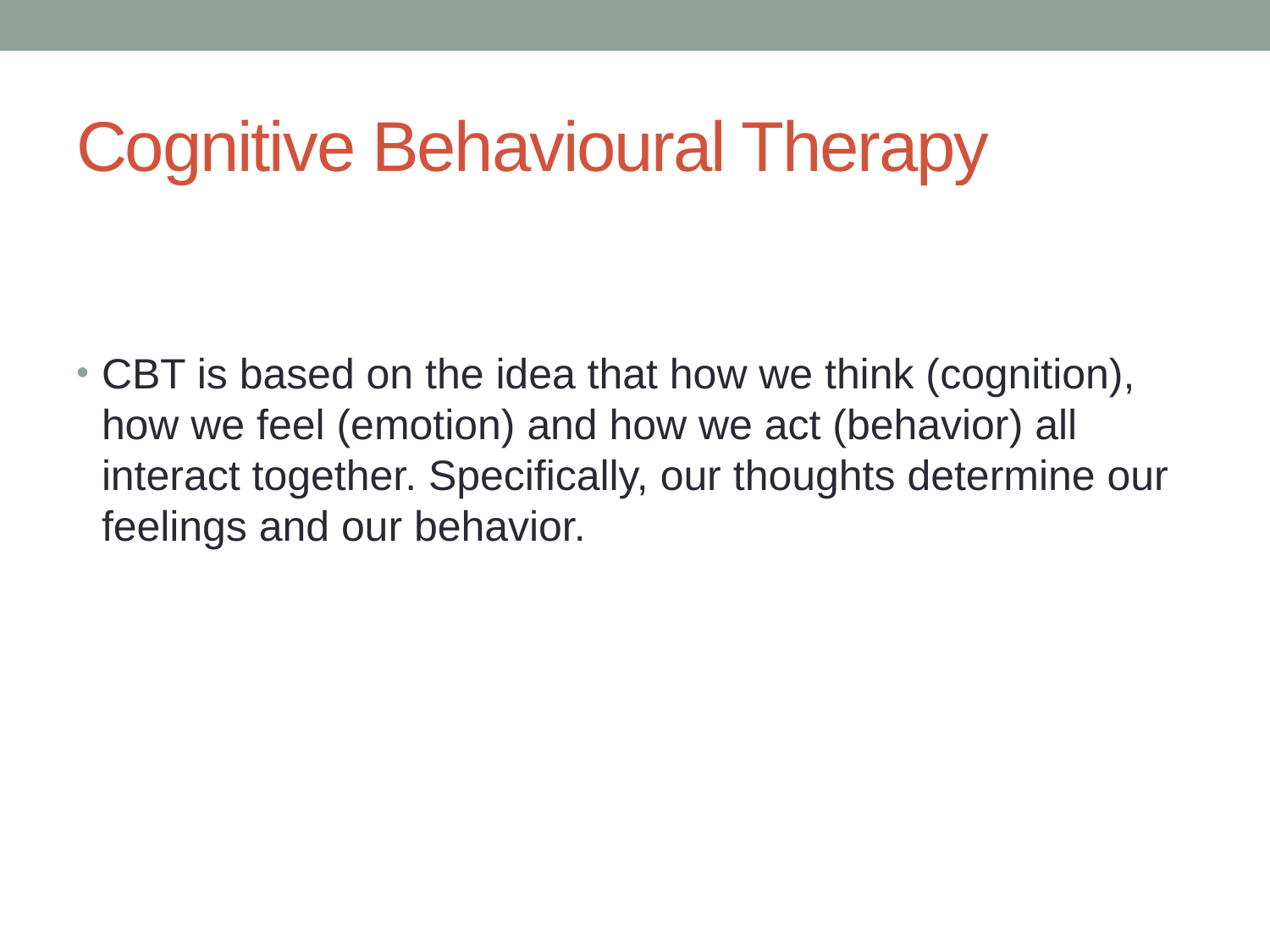

# Cognitive Behavioural Therapy

CBT is based on the idea that how we think (cognition), how we feel (emotion) and how we act (behavior) all interact together. Specifically, our thoughts determine our feelings and our behavior.